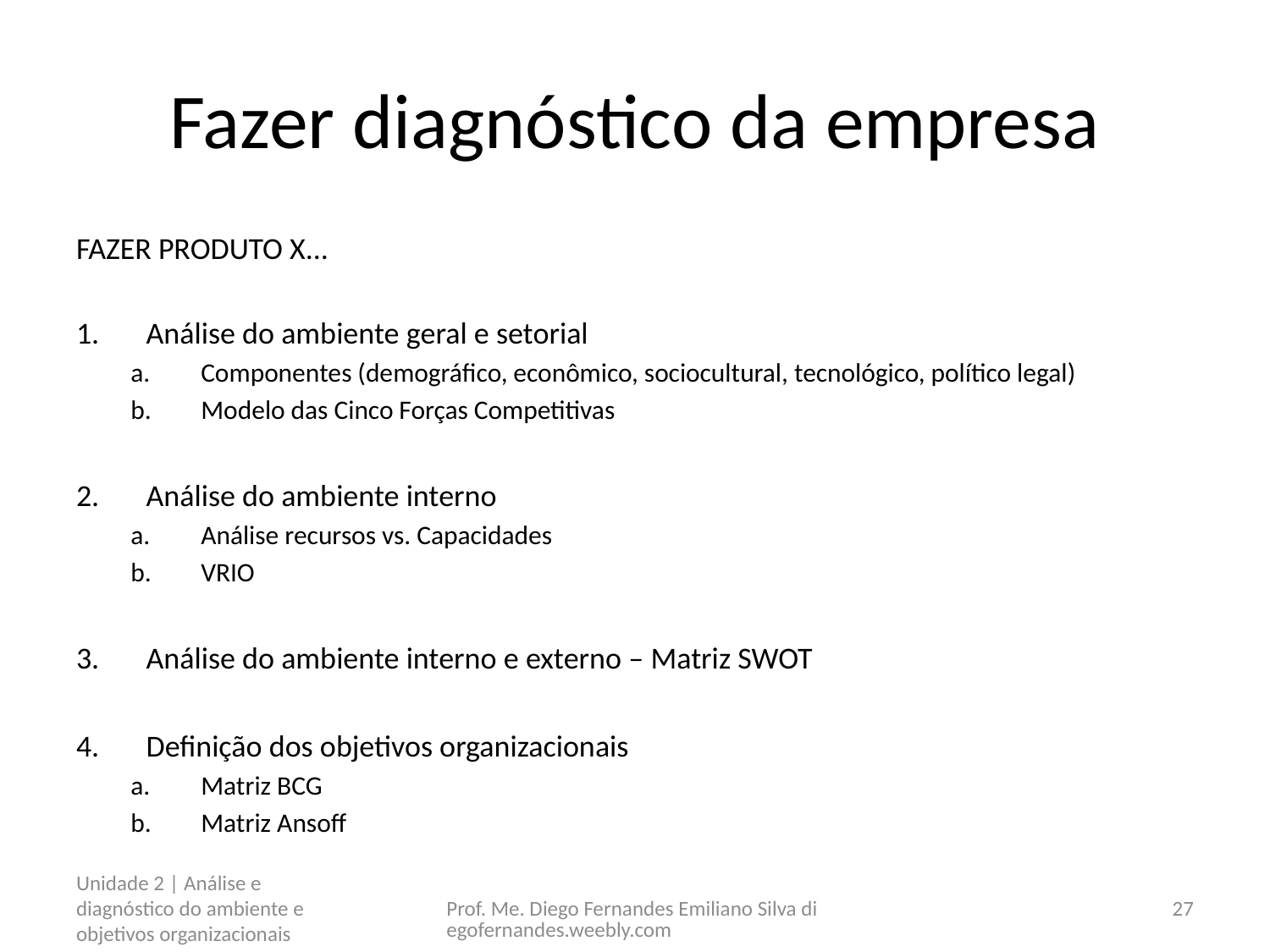

# Fazer diagnóstico da empresa
FAZER PRODUTO X...

Análise do ambiente geral e setorial
Componentes (demográfico, econômico, sociocultural, tecnológico, político legal)
Modelo das Cinco Forças Competitivas

Análise do ambiente interno
Análise recursos vs. Capacidades
VRIO

Análise do ambiente interno e externo – Matriz SWOT

Definição dos objetivos organizacionais
Matriz BCG
Matriz Ansoff
Unidade 2 | Análise e diagnóstico do ambiente e objetivos organizacionais
Prof. Me. Diego Fernandes Emiliano Silva diegofernandes.weebly.com
27